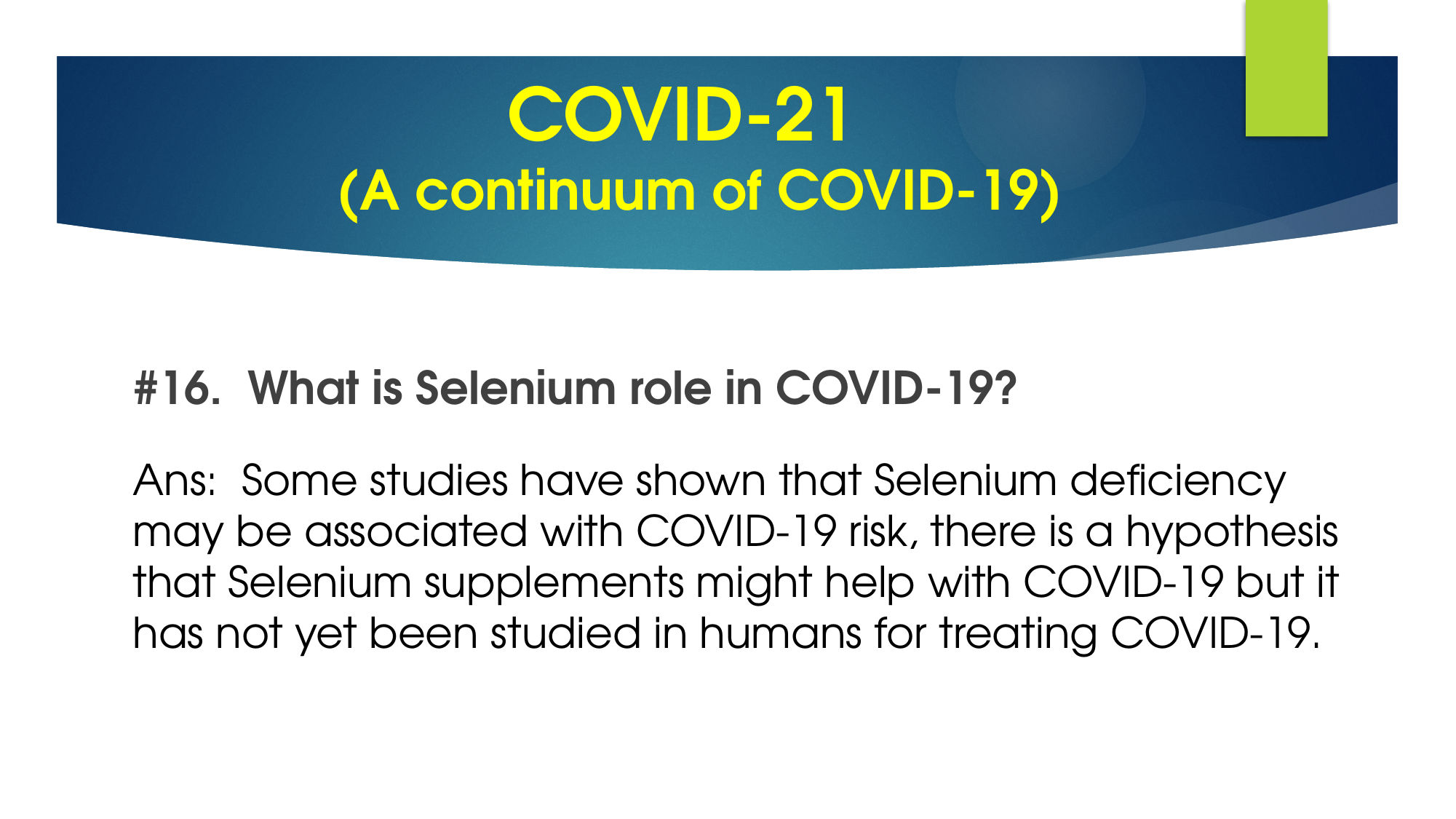

COVID-21
 (A continuum of COVID-19)
#

#16.  What is Selenium role in COVID-19?

Ans:  Some studies have shown that Selenium deficiency may be associated with COVID-19 risk, there is a hypothesis that Selenium supplements might help with COVID-19 but it has not yet been studied in humans for treating COVID-19.